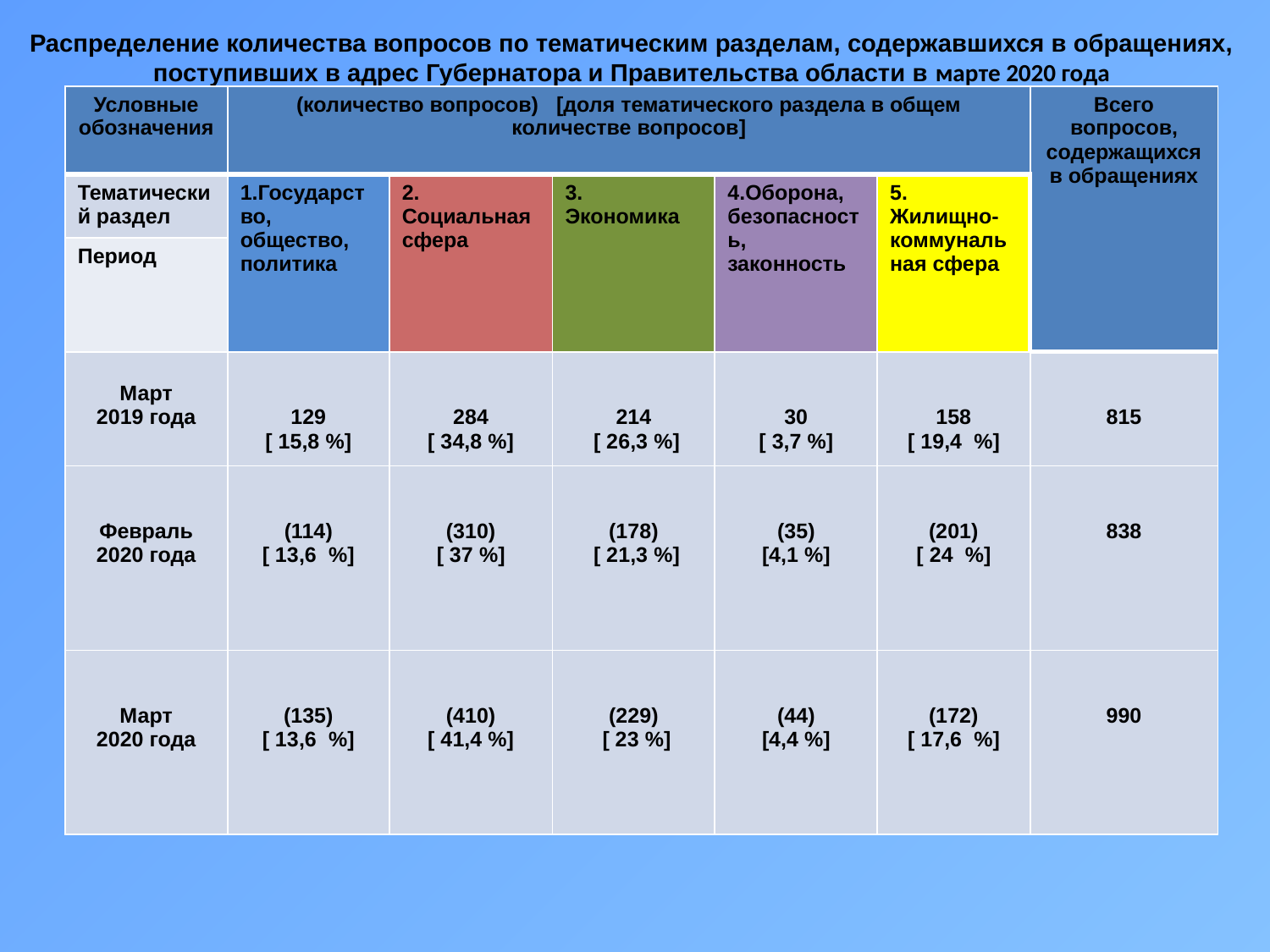

Распределение количества вопросов по тематическим разделам, содержавшихся в обращениях, поступивших в адрес Губернатора и Правительства области в марте 2020 года

| Условные обозначения | (количество вопросов) [доля тематического раздела в общем количестве вопросов] |  |  |  |  | Всего вопросов, содержащихся в обращениях |
| --- | --- | --- | --- | --- | --- | --- |
| Тематический раздел | 1.Государство, общество, политика | 2. Социальная сфера | 3. Экономика | 4.Оборона, безопасность, законность | 5. Жилищно-коммунальная сфера |  |
| Период |  |  |  |  |  |  |
| Март 2019 года | 129 [ 15,8 %] | 284 [ 34,8 %] | 214 [ 26,3 %] | 30 [ 3,7 %] | 158 [ 19,4 %] | 815 |
| Февраль 2020 года | (114) [ 13,6 %] | (310) [ 37 %] | (178) [ 21,3 %] | (35) [4,1 %] | (201) [ 24 %] | 838 |
| Март 2020 года | (135) [ 13,6 %] | (410) [ 41,4 %] | (229) [ 23 %] | (44) [4,4 %] | (172) [ 17,6 %] | 990 |